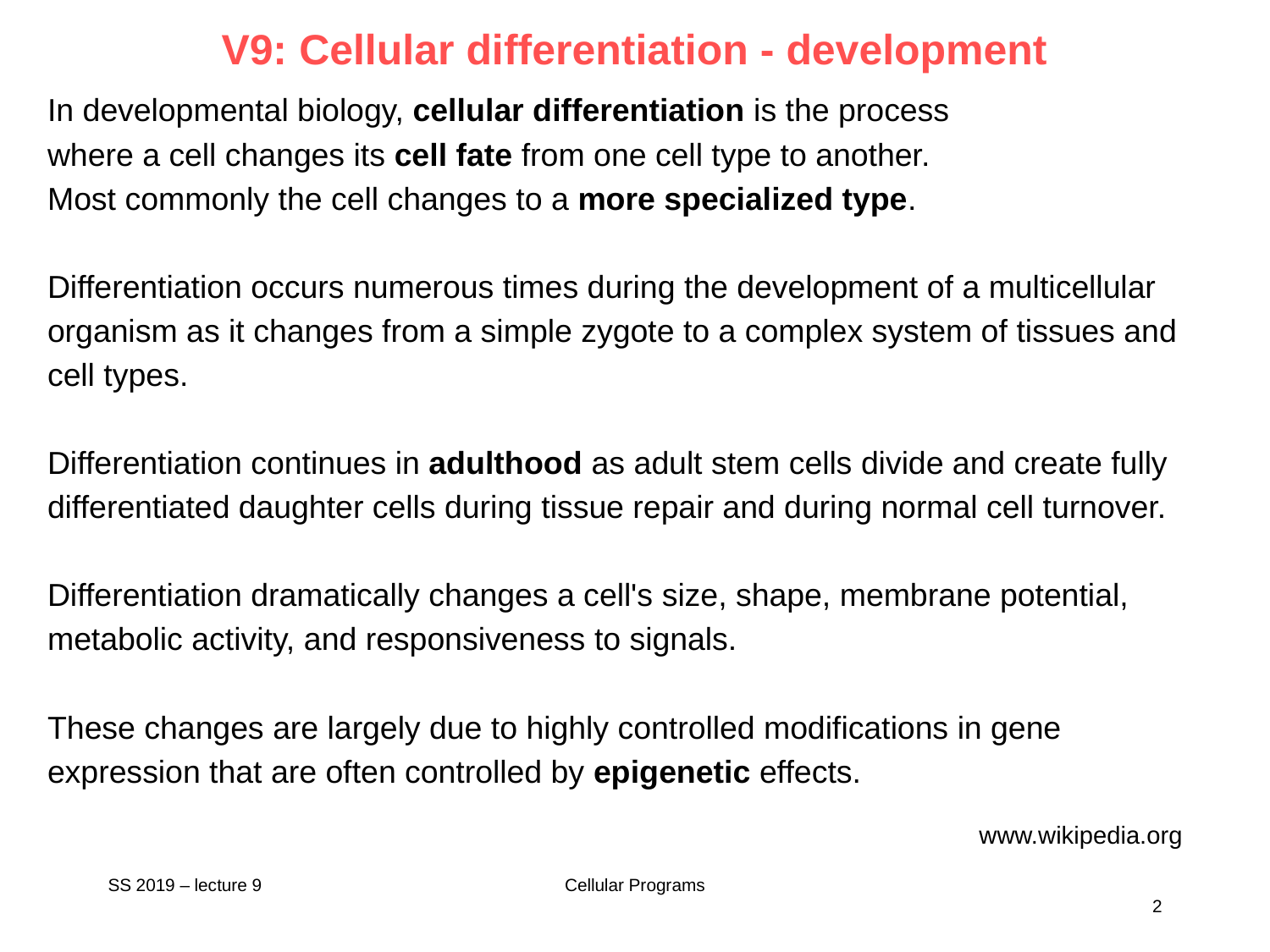

V9: Cellular differentiation - development
In developmental biology, cellular differentiation is the process
where a cell changes its cell fate from one cell type to another.
Most commonly the cell changes to a more specialized type.

Differentiation occurs numerous times during the development of a multicellular organism as it changes from a simple zygote to a complex system of tissues and cell types.

Differentiation continues in adulthood as adult stem cells divide and create fully differentiated daughter cells during tissue repair and during normal cell turnover.

Differentiation dramatically changes a cell's size, shape, membrane potential, metabolic activity, and responsiveness to signals.

These changes are largely due to highly controlled modifications in gene expression that are often controlled by epigenetic effects.

www.wikipedia.org
SS 2019 – lecture 9
Cellular Programs

2